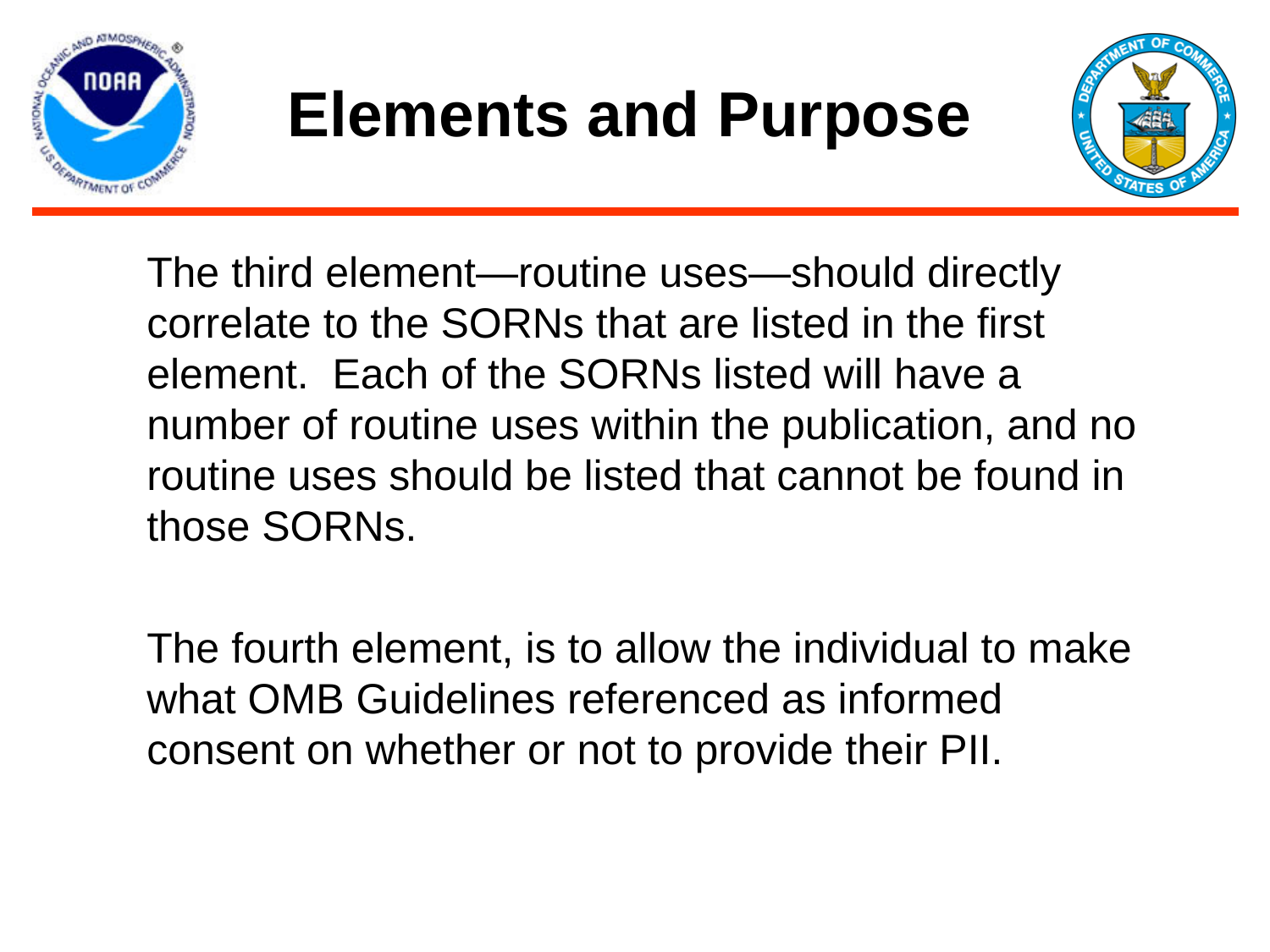

# Elements and Purpose
The third element—routine uses—should directly correlate to the SORNs that are listed in the first element.  Each of the SORNs listed will have a number of routine uses within the publication, and no routine uses should be listed that cannot be found in those SORNs.

The fourth element, is to allow the individual to make what OMB Guidelines referenced as informed consent on whether or not to provide their PII.